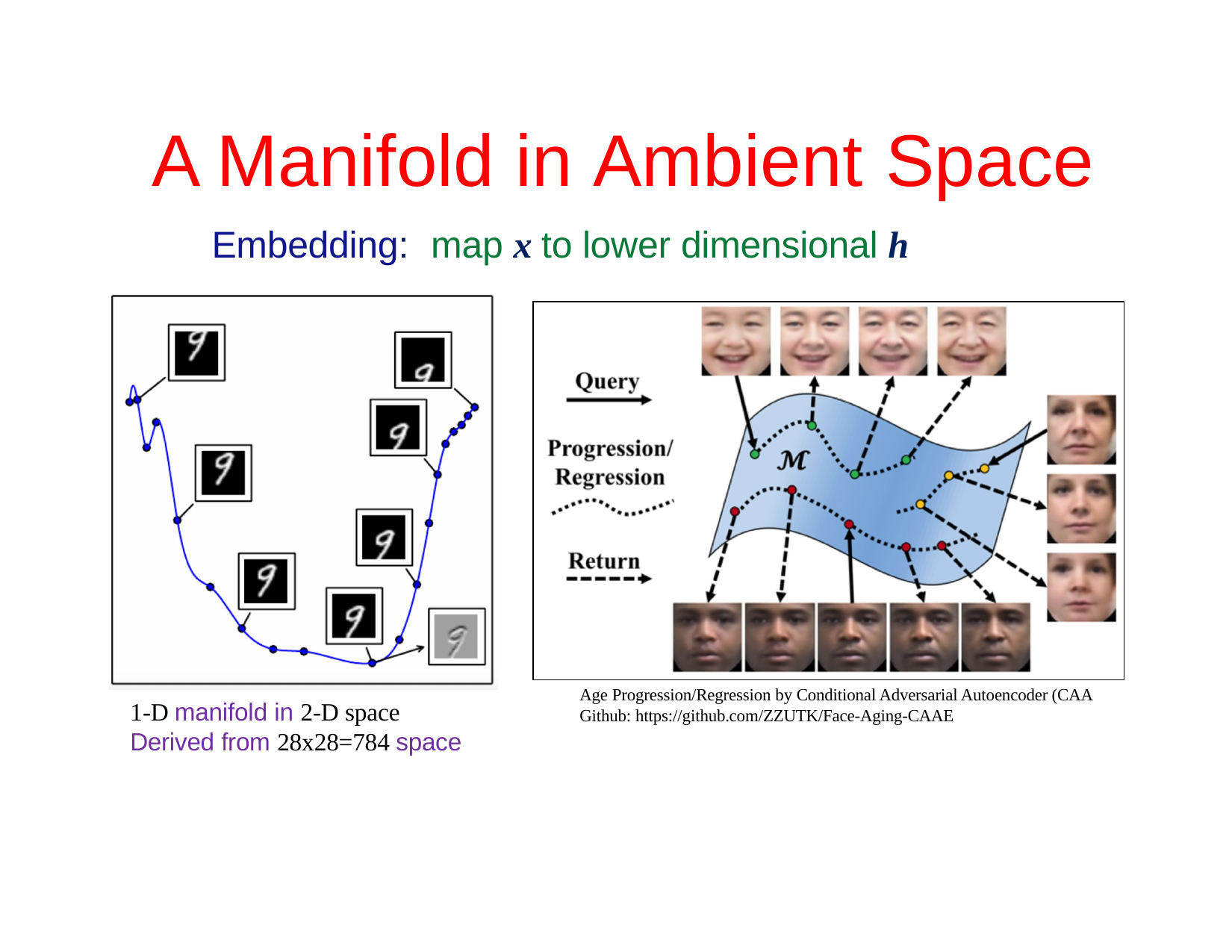

# A Manifold in Ambient Space
Embedding:	map x to lower dimensional h

Age Progression/Regression by Conditional Adversarial Autoencoder (CAA  Github: https://github.com/ZZUTK/Face-Aging-CAAE
1-D manifold in 2-D space
Derived from 28x28=784 space